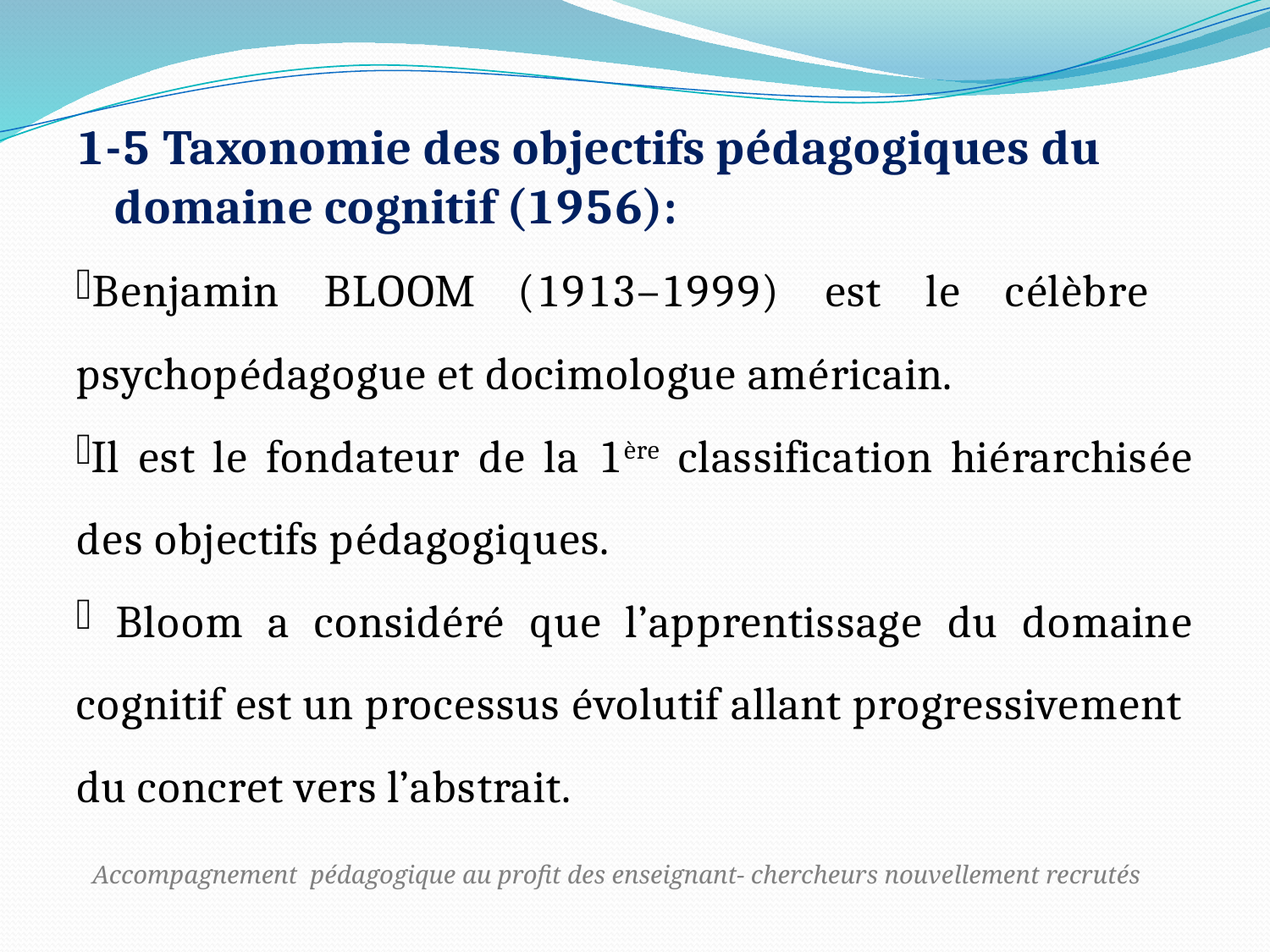

#
1-5 Taxonomie des objectifs pédagogiques du domaine cognitif (1956):
Benjamin BLOOM (1913–1999) est le célèbre  psychopédagogue et docimologue américain.
Il est le fondateur de la 1ère classification hiérarchisée des objectifs pédagogiques.
 Bloom a considéré que l’apprentissage du domaine cognitif est un processus évolutif allant progressivement  du concret vers l’abstrait.
Accompagnement  pédagogique au profit des enseignant- chercheurs nouvellement recrutés